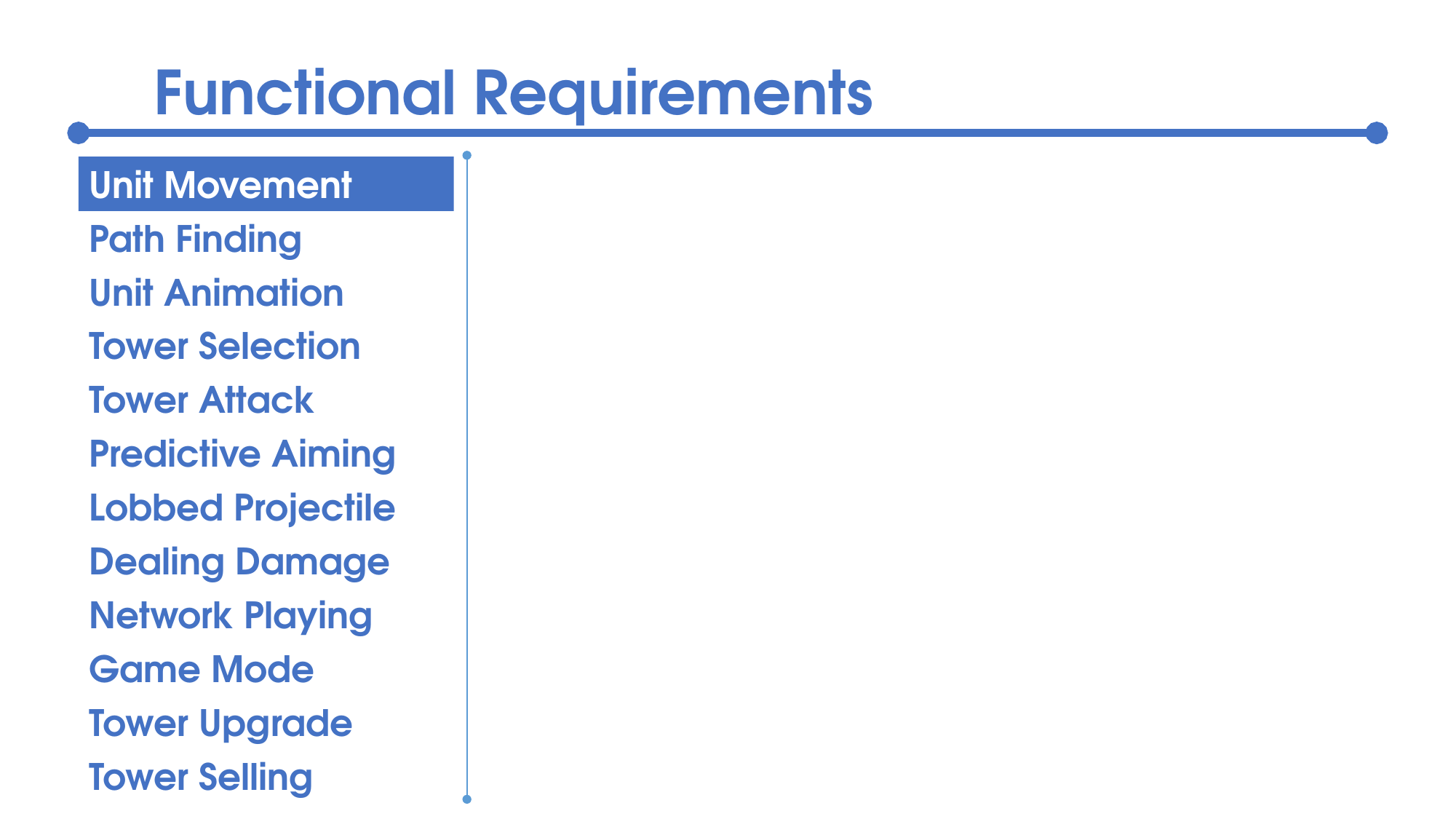

Functional Requirements
Unit Movement
Path Finding
Unit Animation
Tower Selection
Tower Attack
Predictive Aiming
Lobbed Projectile
Dealing Damage
Network Playing
Game Mode
Tower Upgrade
Tower Selling